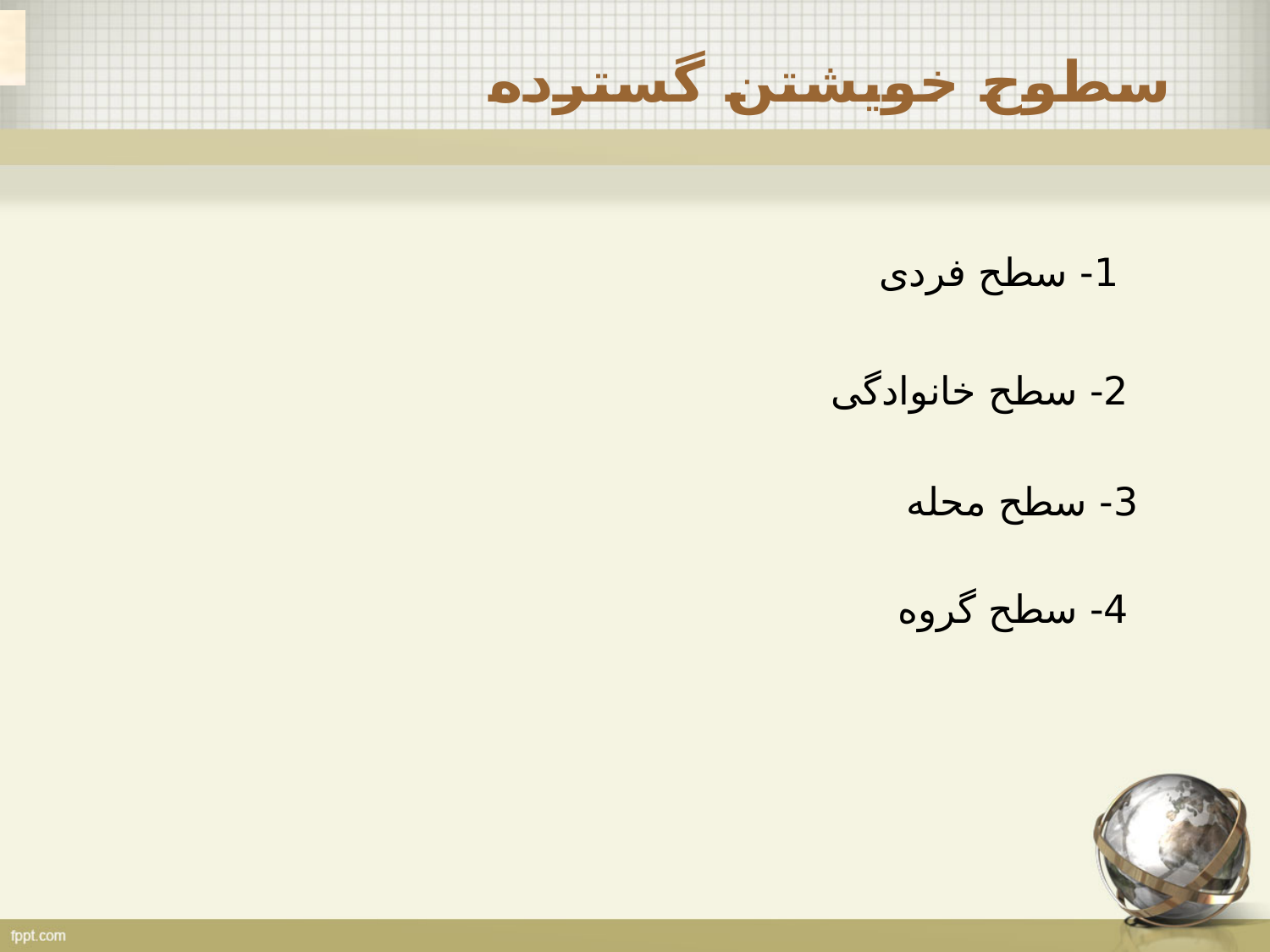

سطوح خویشتن گسترده

1- سطح فردی
2- سطح خانوادگی
3- سطح محله
4- سطح گروه